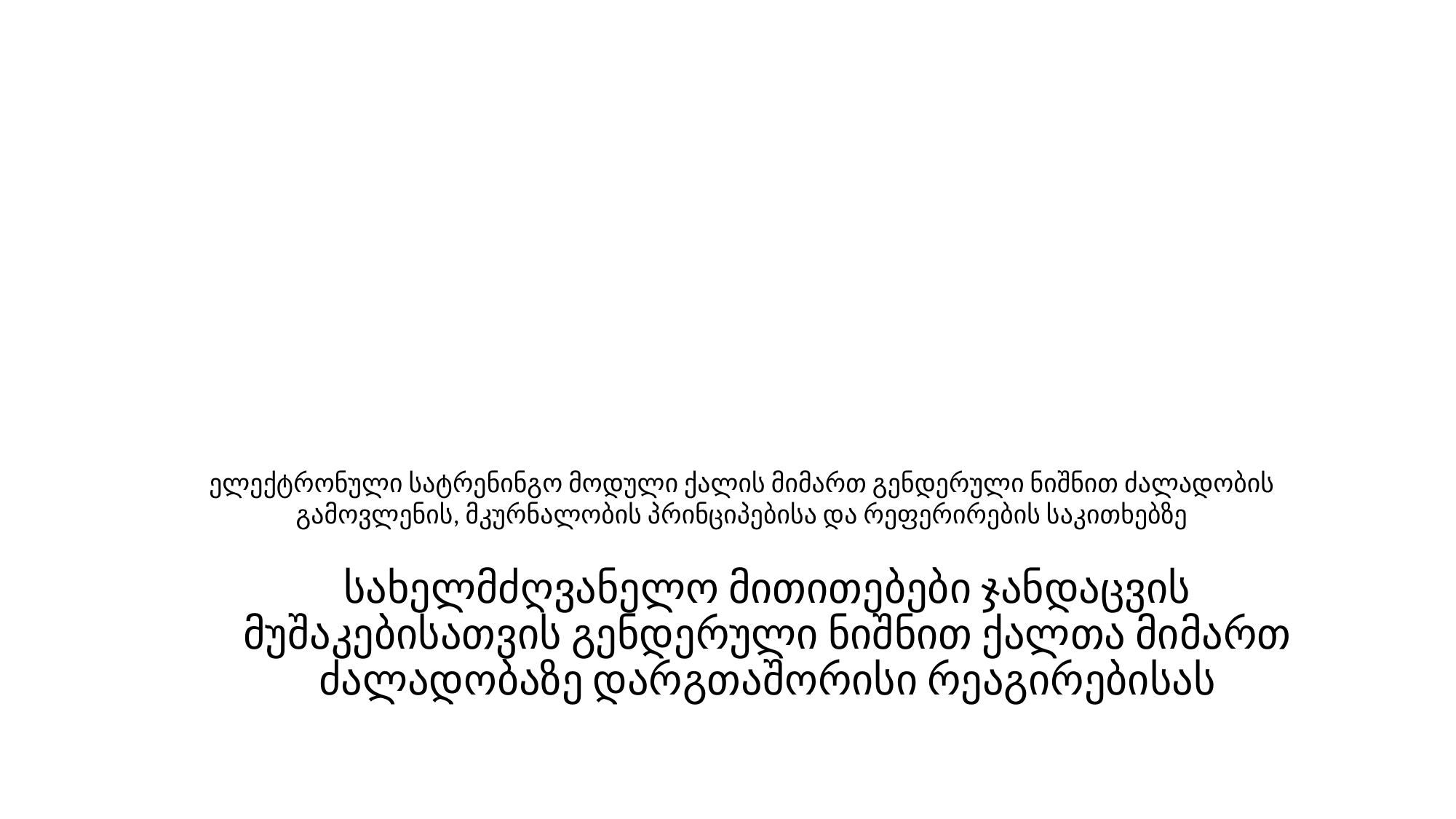

# ელექტრონული სატრენინგო მოდული ქალის მიმართ გენდერული ნიშნით ძალადობის გამოვლენის, მკურნალობის პრინციპებისა და რეფერირების საკითხებზე
სახელმძღვანელო მითითებები ჯანდაცვის მუშაკებისათვის გენდერული ნიშნით ქალთა მიმართ ძალადობაზე დარგთაშორისი რეაგირებისას